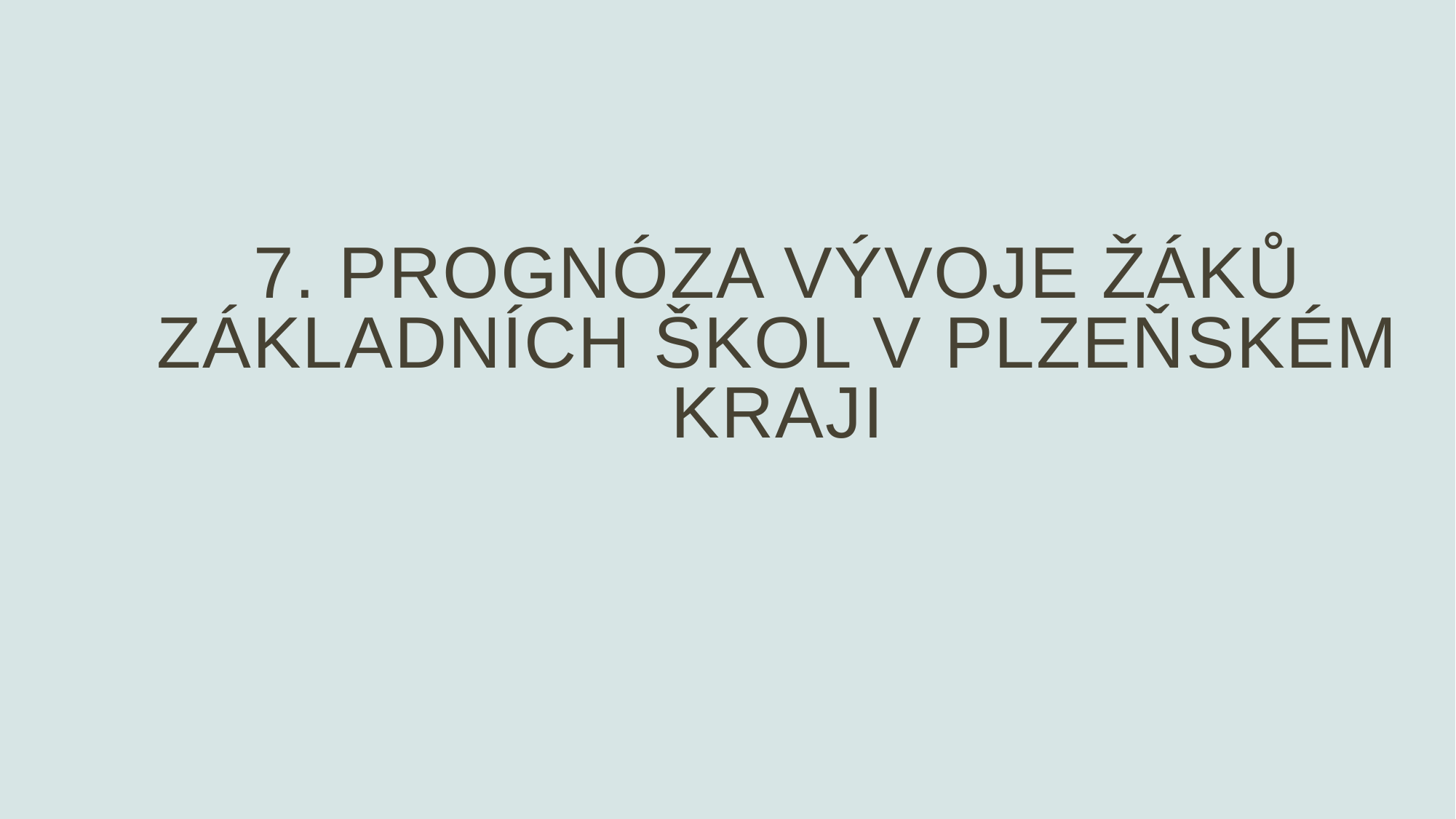

# 7. prognóza vývoje žáků základních škol v plzeňském kraji